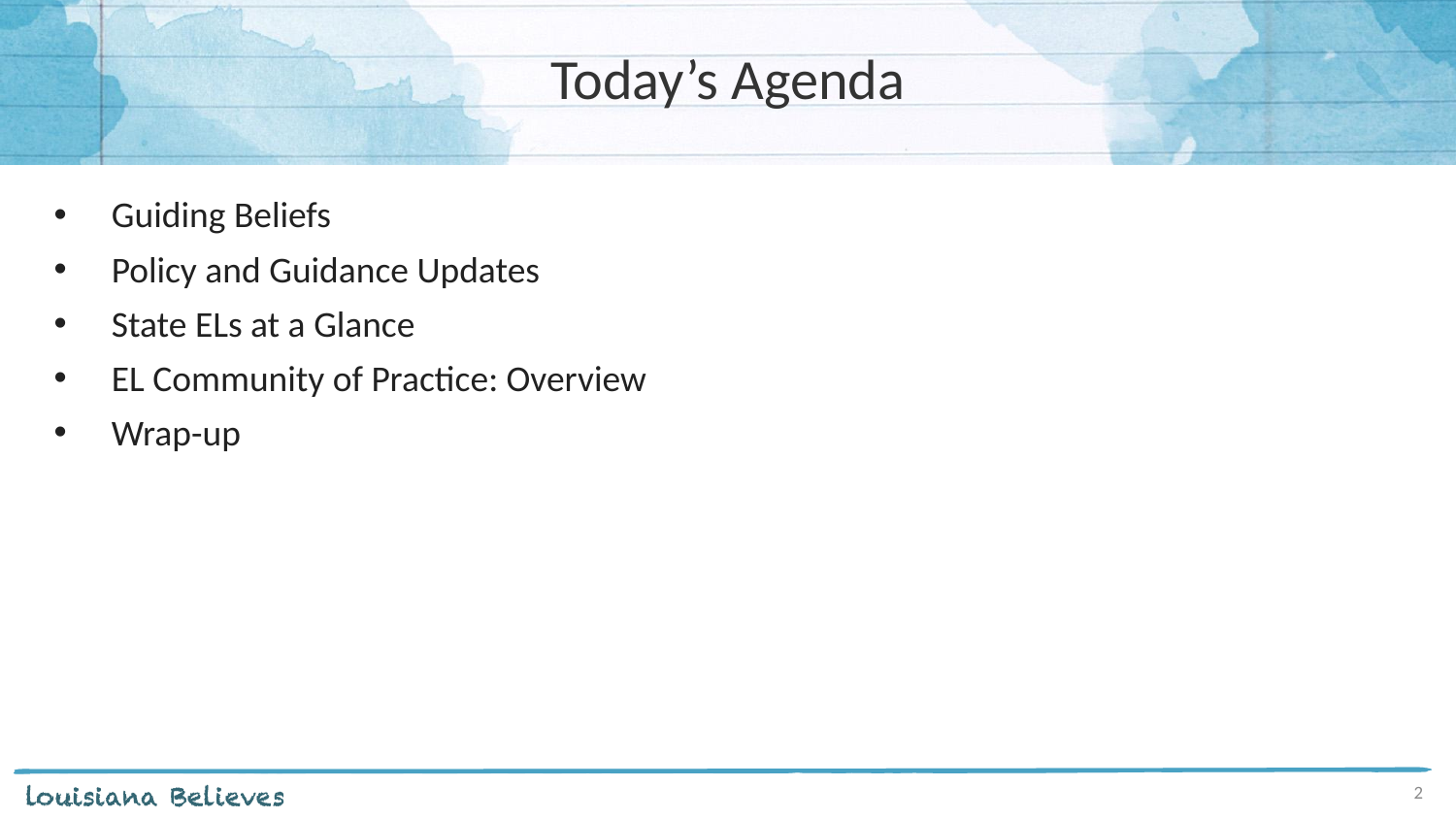

# Today’s Agenda
Guiding Beliefs
Policy and Guidance Updates
State ELs at a Glance
EL Community of Practice: Overview
Wrap-up